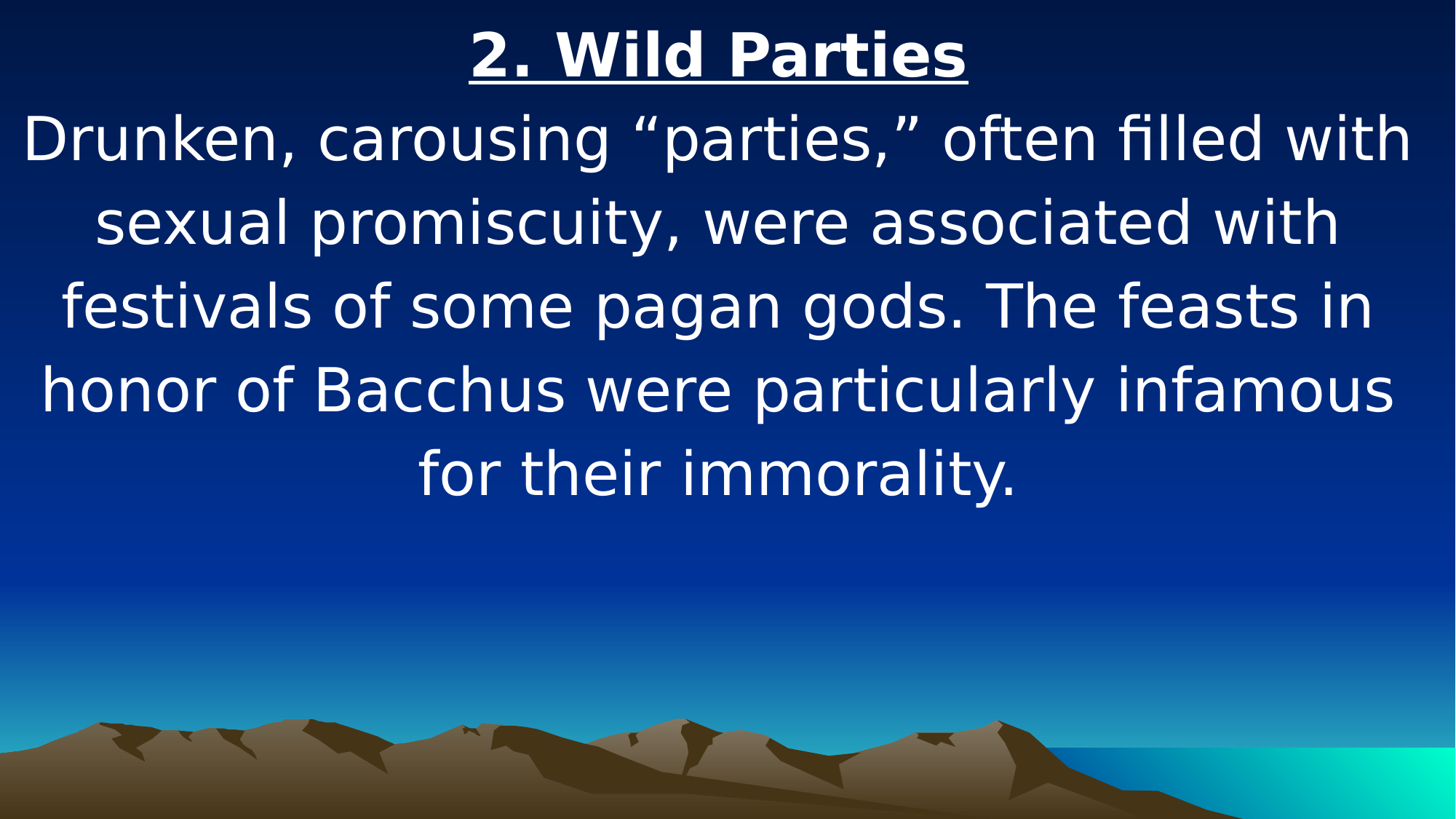

2. Wild Parties
Drunken, carousing “parties,” often filled with sexual promiscuity, were associated with festivals of some pagan gods. The feasts in honor of Bacchus were particularly infamous for their immorality.